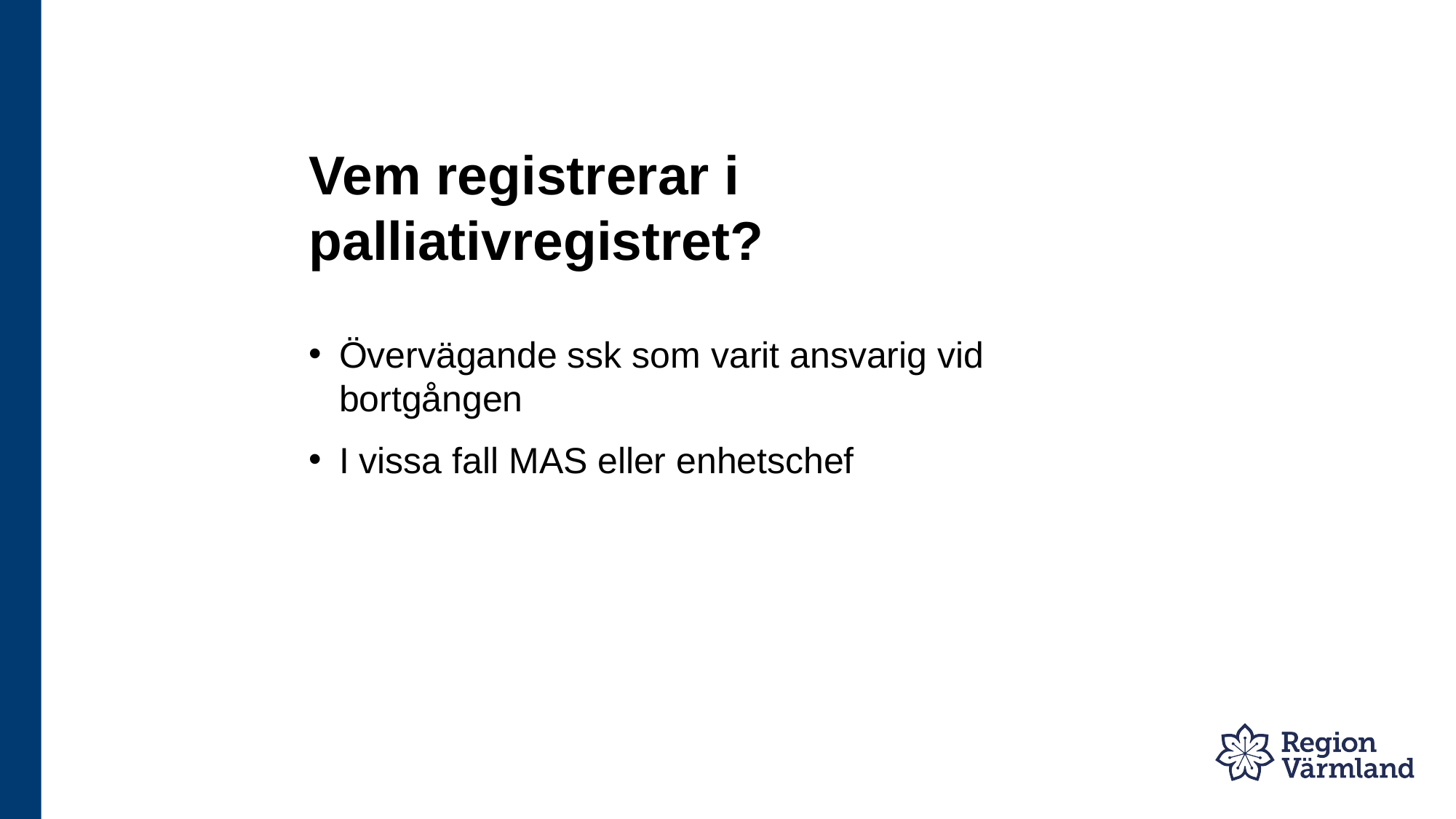

# Vem registrerar i   palliativregistret?
Övervägande ssk som varit ansvarig vid bortgången
I vissa fall MAS eller enhetschef